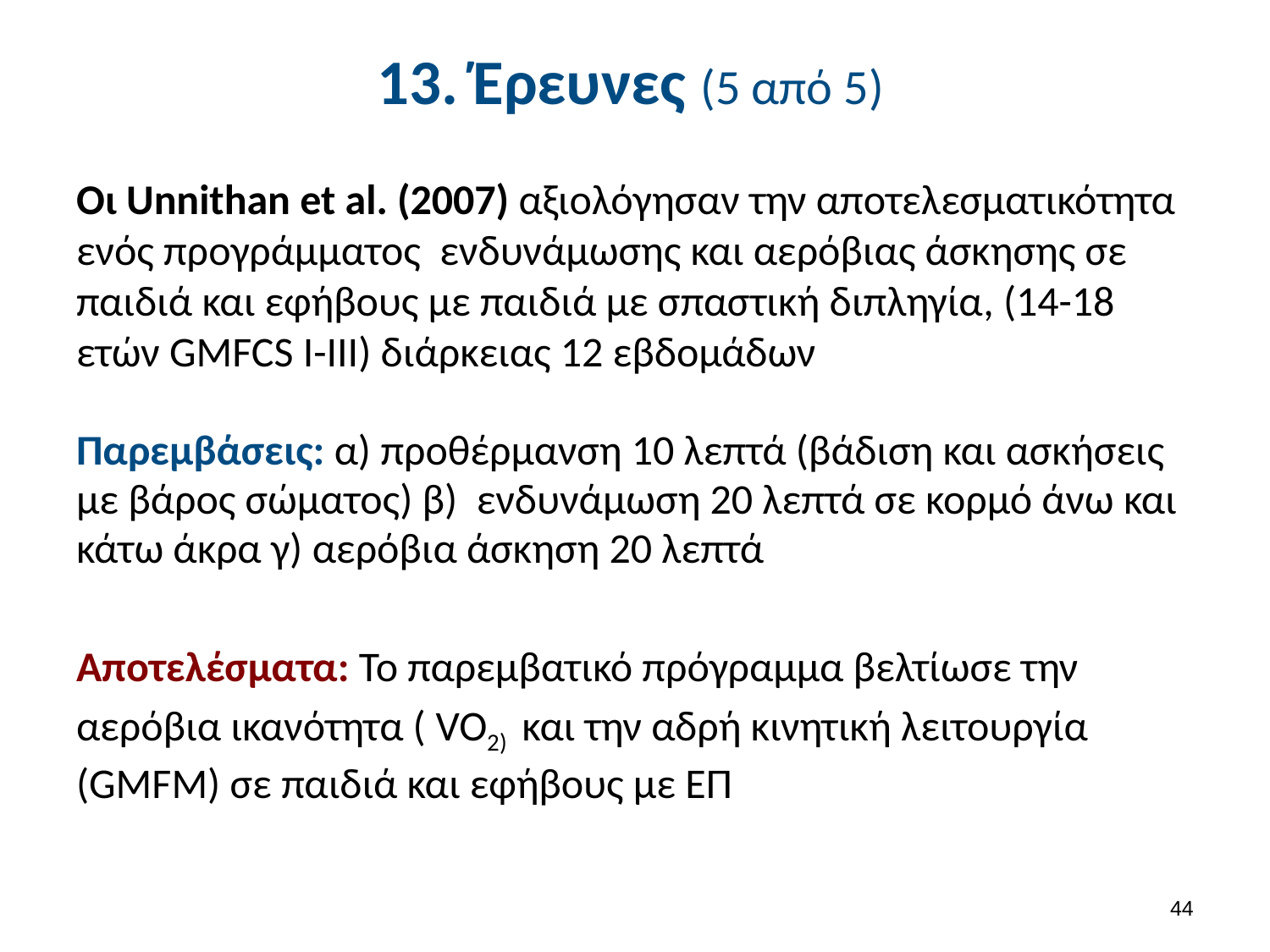

# 13. Έρευνες (5 από 5)
Οι Unnithan et al. (2007) αξιολόγησαν την αποτελεσματικότητα ενός προγράμματος  ενδυνάμωσης και αερόβιας άσκησης σε παιδιά και εφήβους με παιδιά με σπαστική διπληγία, (14-18 ετών GMFCS I-III) διάρκειας 12 εβδομάδων

Παρεμβάσεις: α) προθέρμανση 10 λεπτά (βάδιση και ασκήσεις
με βάρος σώματος) β)  ενδυνάμωση 20 λεπτά σε κορμό άνω και
κάτω άκρα γ) αερόβια άσκηση 20 λεπτά

Αποτελέσματα: Το παρεμβατικό πρόγραμμα βελτίωσε την
αερόβια ικανότητα ( VO2)  και την αδρή κινητική λειτουργία (GMFM) σε παιδιά και εφήβους με ΕΠ

44